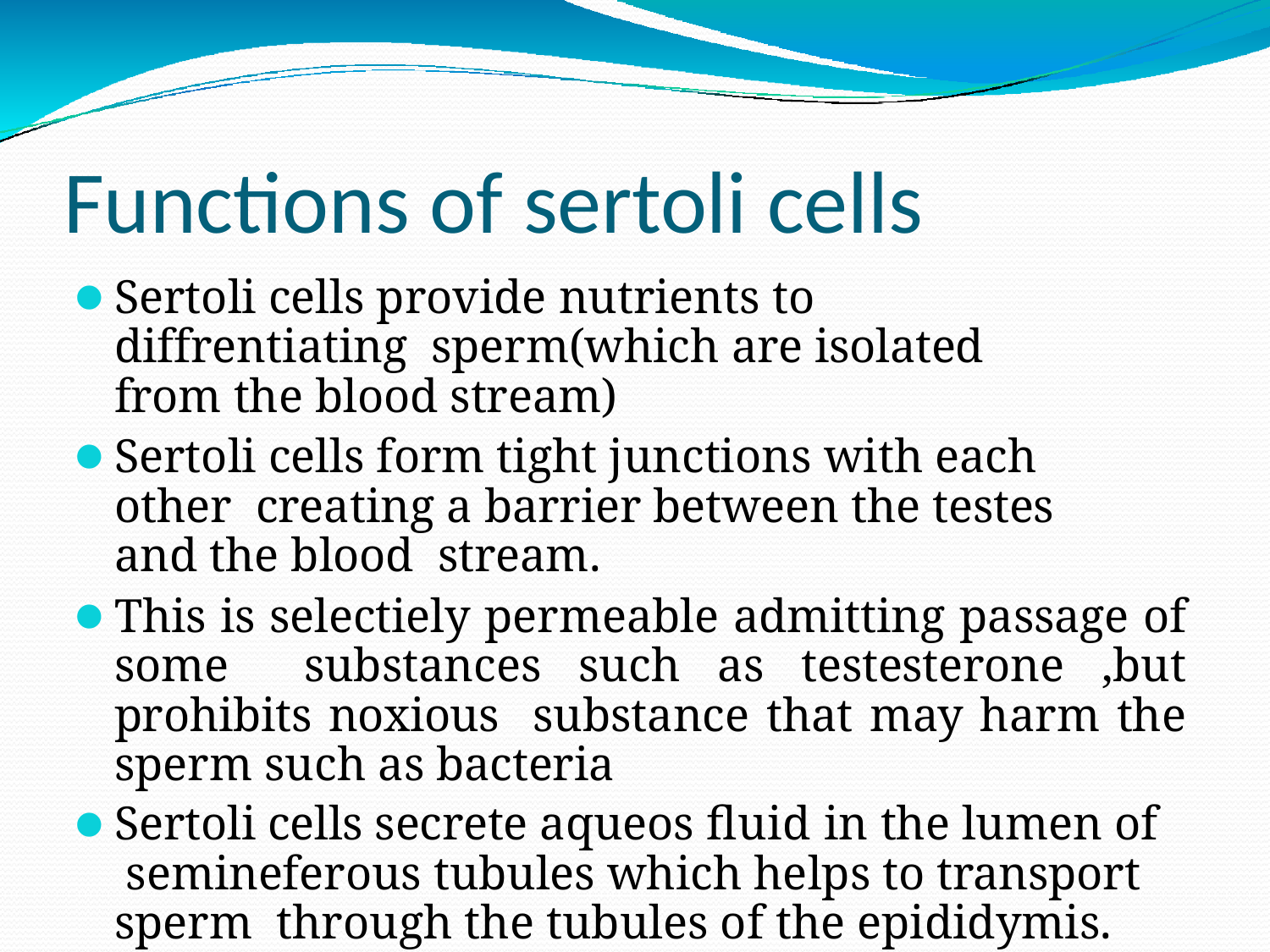

# Functions of sertoli cells
Sertoli cells provide nutrients to diffrentiating  sperm(which are isolated from the blood stream)
Sertoli cells form tight junctions with each other  creating a barrier between the testes and the blood  stream.
This is selectiely permeable admitting passage of some  substances such as testesterone ,but prohibits noxious  substance that may harm the sperm such as bacteria
Sertoli cells secrete aqueos fluid in the lumen of  semineferous tubules which helps to transport sperm  through the tubules of the epididymis.